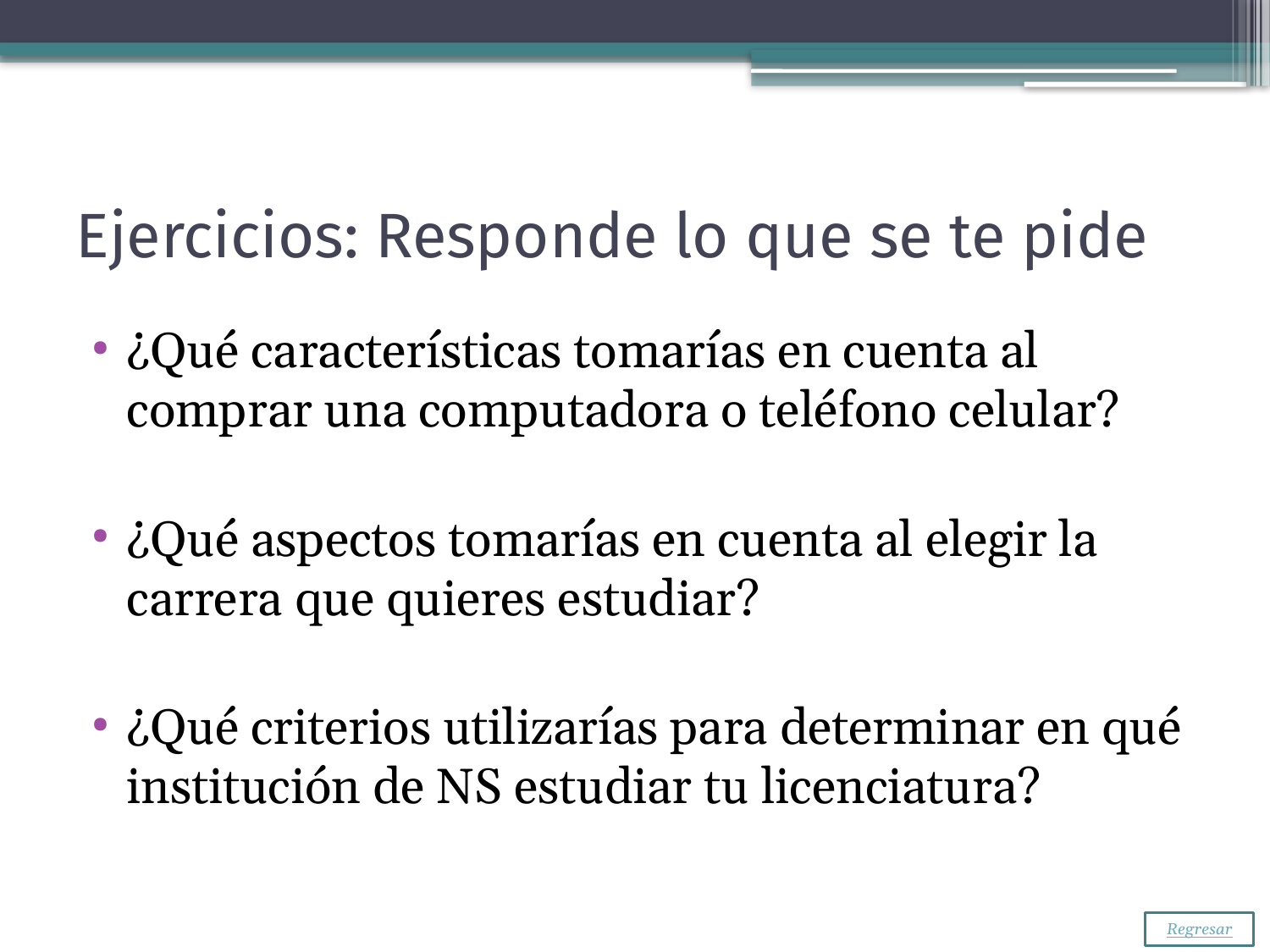

# Ejercicios: Responde lo que se te pide
¿Qué características tomarías en cuenta al comprar una computadora o teléfono celular?

¿Qué aspectos tomarías en cuenta al elegir la carrera que quieres estudiar?

¿Qué criterios utilizarías para determinar en qué institución de NS estudiar tu licenciatura?
Regresar